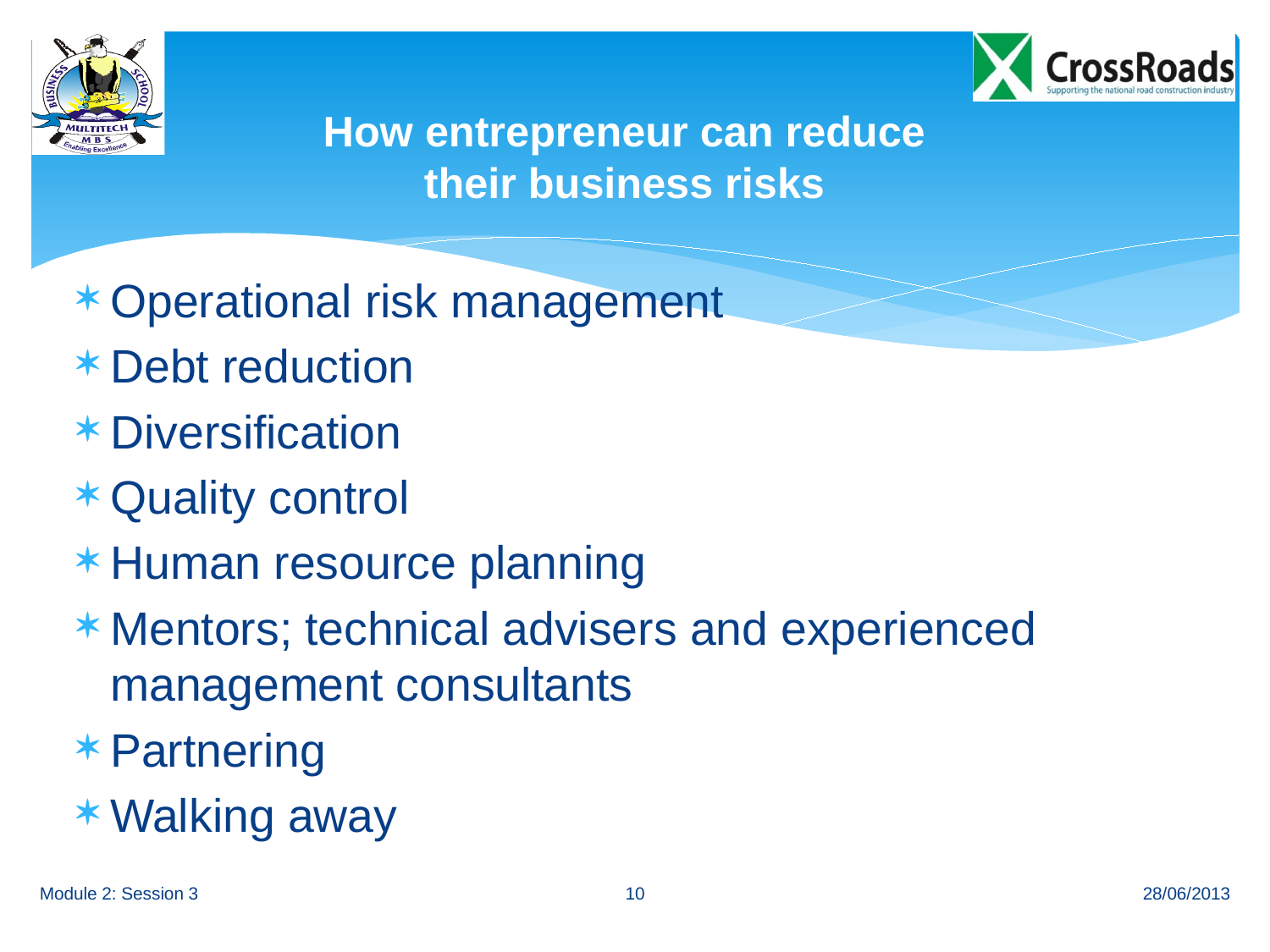

# How entrepreneur can reduce their business risks
Operational risk management
Debt reduction
Diversification
Quality control
Human resource planning
Mentors; technical advisers and experienced management consultants
Partnering
Walking away

10
Module 2: Session 3
28/06/2013